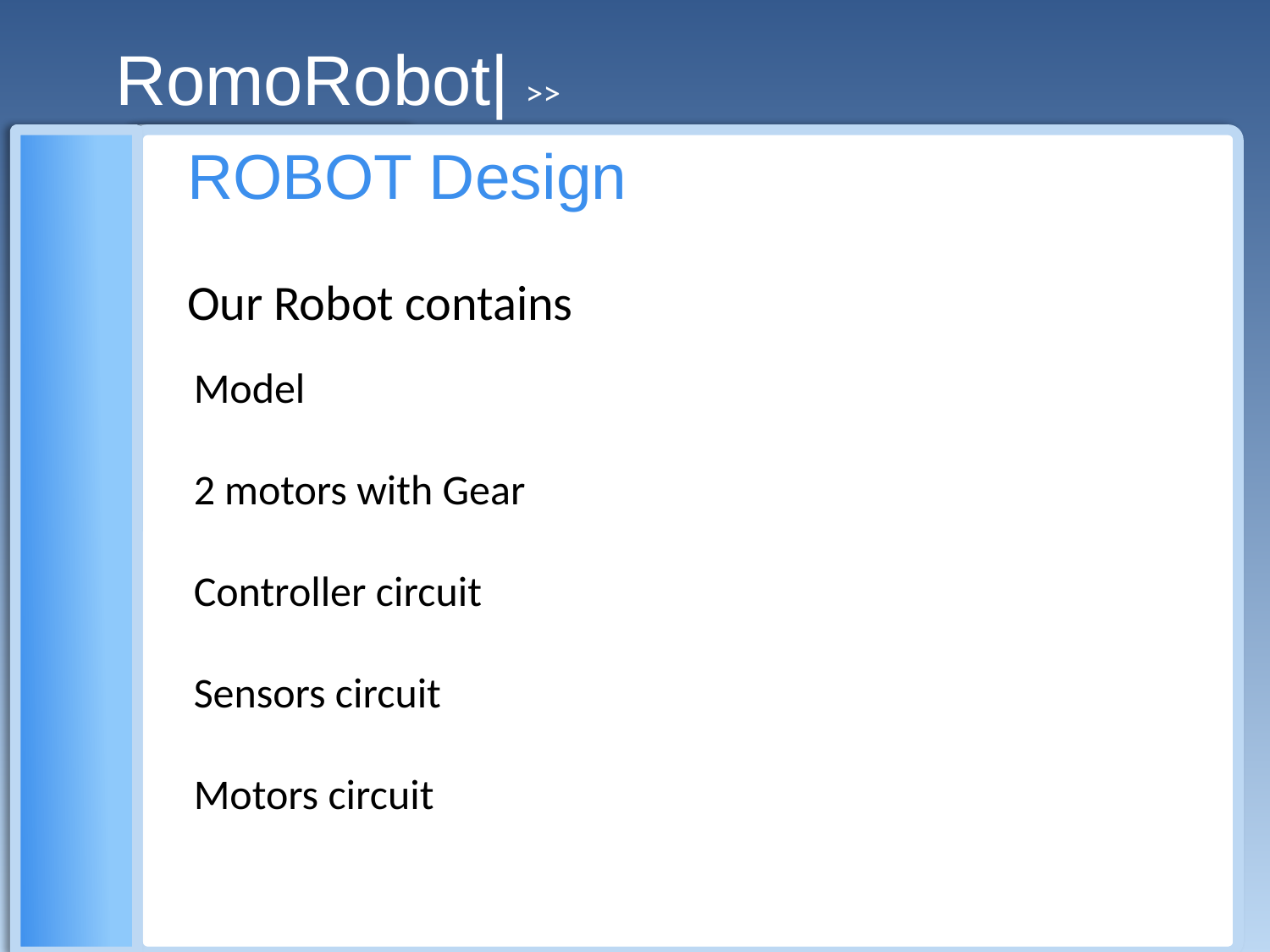

RomoRobot|  >>

ROBOT Design
Our Robot contains
Model

2 motors with Gear

Controller circuit

Sensors circuit

Motors circuit